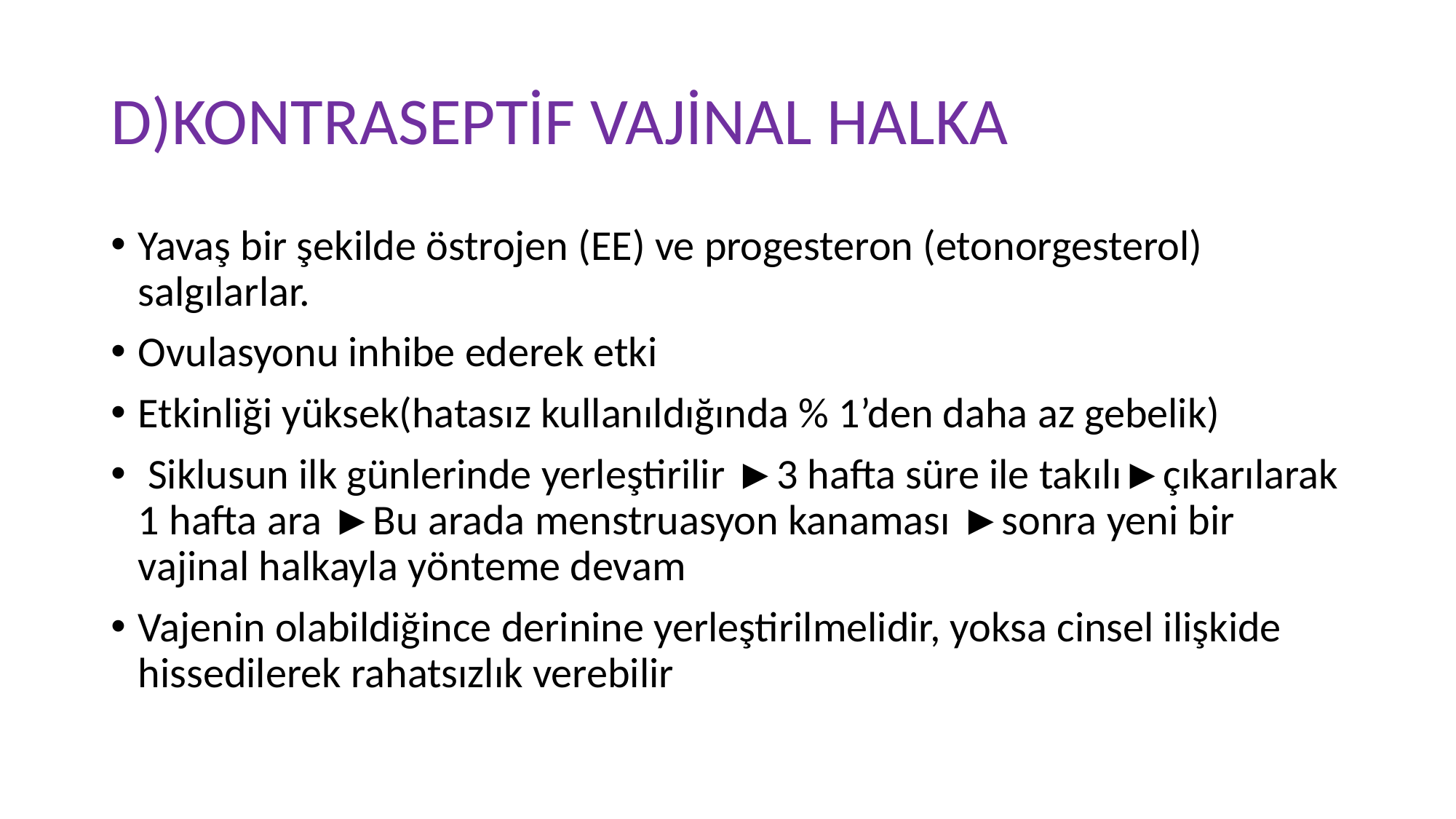

# D)KONTRASEPTİF VAJİNAL HALKA
Yavaş bir şekilde östrojen (EE) ve progesteron (etonorgesterol) salgılarlar.
Ovulasyonu inhibe ederek etki
Etkinliği yüksek(hatasız kullanıldığında % 1’den daha az gebelik)
 Siklusun ilk günlerinde yerleştirilir ►3 hafta süre ile takılı►çıkarılarak 1 hafta ara ►Bu arada menstruasyon kanaması ►sonra yeni bir vajinal halkayla yönteme devam
Vajenin olabildiğince derinine yerleştirilmelidir, yoksa cinsel ilişkide hissedilerek rahatsızlık verebilir